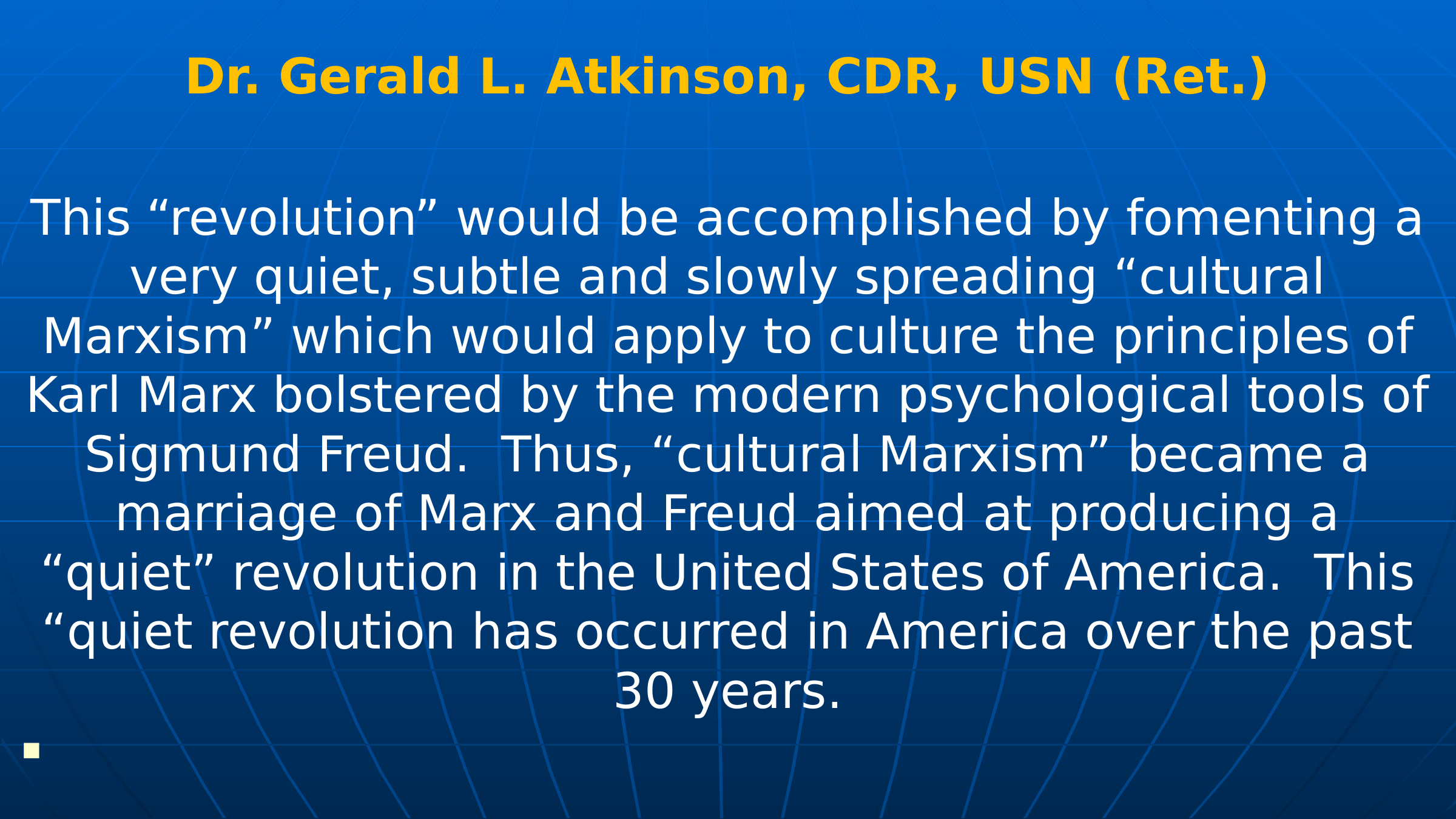

Dr. Gerald L. Atkinson, CDR, USN (Ret.)

This “revolution” would be accomplished by fomenting a very quiet, subtle and slowly spreading “cultural Marxism” which would apply to culture the principles of Karl Marx bolstered by the modern psychological tools of Sigmund Freud.  Thus, “cultural Marxism” became a marriage of Marx and Freud aimed at producing a “quiet” revolution in the United States of America.  This “quiet revolution has occurred in America over the past 30 years.